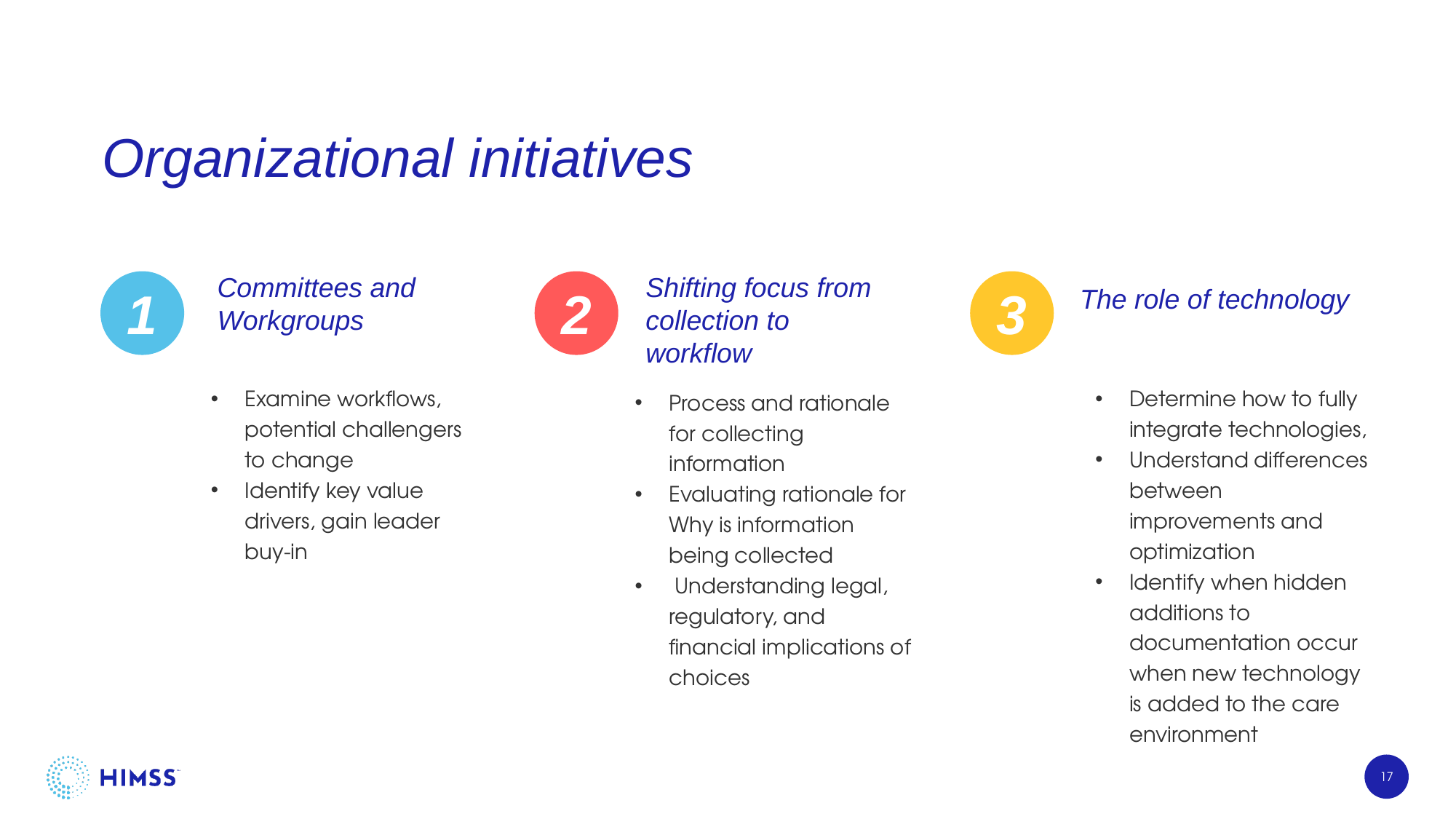

# Organizational initiatives
The role of technology
Committees and Workgroups
Shifting focus from collection to workflow
1
2
3
Examine workflows, potential challengers to change
Identify key value drivers, gain leader buy-in
Determine how to fully integrate technologies,
Understand differences between improvements and optimization
Identify when hidden additions to documentation occur when new technology is added to the care environment
Process and rationale for collecting information
Evaluating rationale for Why is information being collected
 Understanding legal, regulatory, and financial implications of choices
17